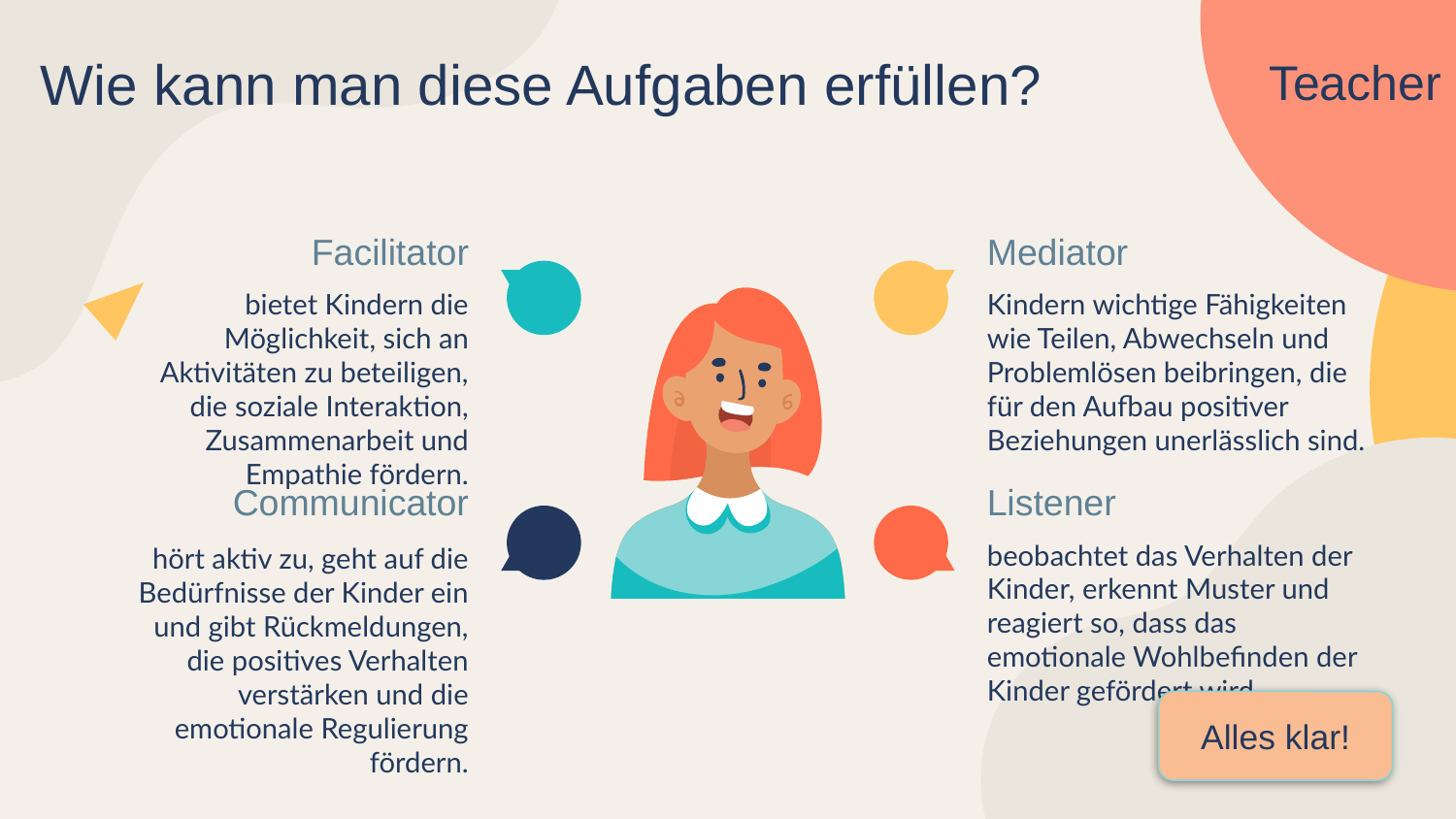

Wie kann man diese Aufgaben erfüllen?
# Teacher
Facilitator
Mediator

Kindern wichtige Fähigkeiten wie Teilen, Abwechseln und Problemlösen beibringen, die für den Aufbau positiver Beziehungen unerlässlich sind.

bietet Kindern die Möglichkeit, sich an Aktivitäten zu beteiligen, die soziale Interaktion, Zusammenarbeit und Empathie fördern.

Communicator
Listener
beobachtet das Verhalten der Kinder, erkennt Muster und reagiert so, dass das emotionale Wohlbefinden der Kinder gefördert wird.
hört aktiv zu, geht auf die Bedürfnisse der Kinder ein und gibt Rückmeldungen, die positives Verhalten verstärken und die emotionale Regulierung fördern.
Alles klar!